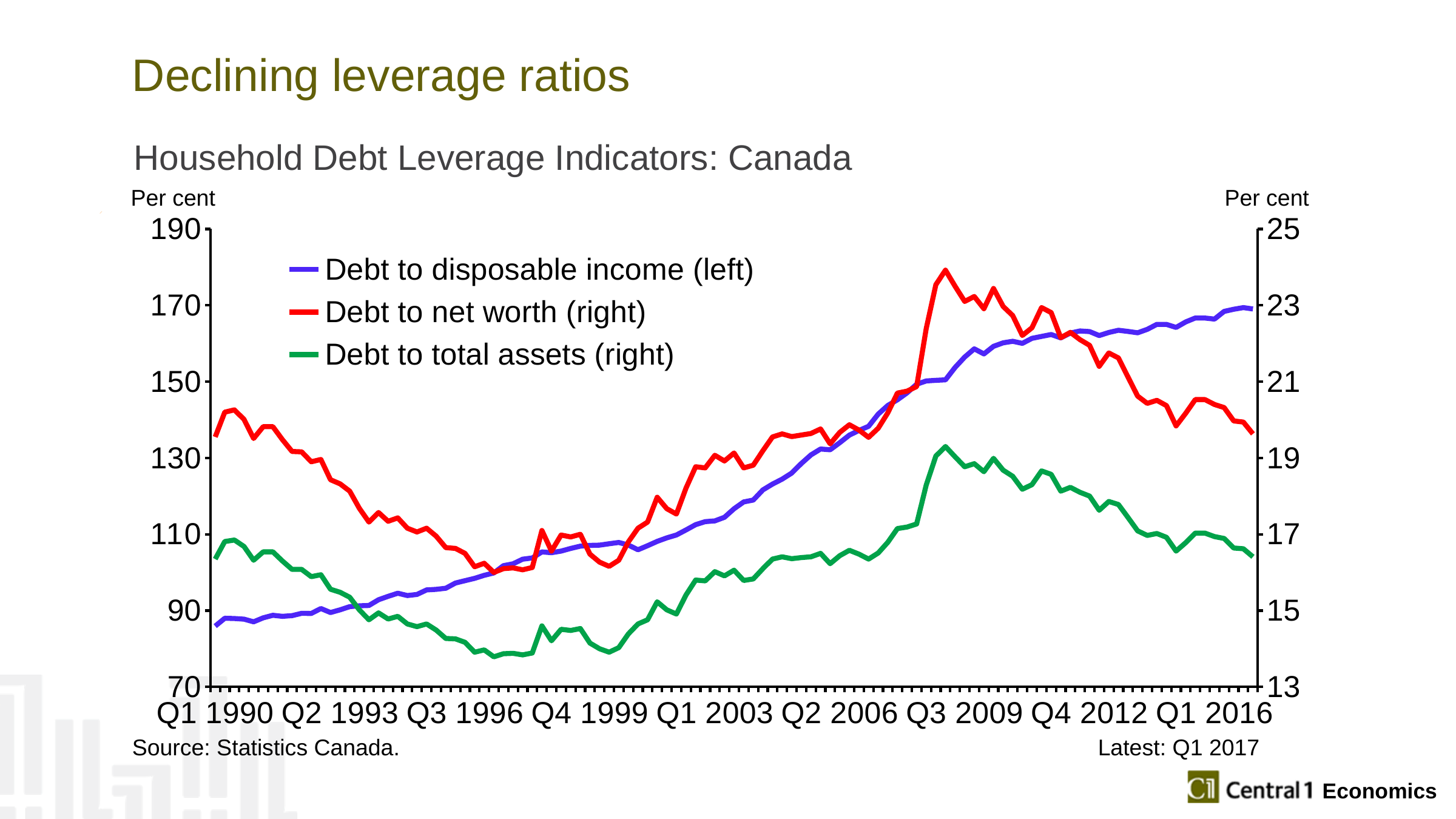

# Declining leverage ratios
Household Debt Leverage Indicators: Canada
Per cent                                                                                                                                                               Per cent

### Chart

| Category | Debt to disposable income (left) | Debt to net worth (right) | Debt to total assets (right) |
|---|---|---|---|
| Q1 1990 | 85.94 | 19.55 | 16.35 |
| Q2 1990 | 88.0 | 20.2 | 16.81 |
| Q3 1990 | 87.93 | 20.26 | 16.85 |
| Q4 1990 | 87.76 | 20.01 | 16.68 |
| Q1 1991 | 87.07 | 19.51 | 16.32 |
| Q2 1991 | 88.11 | 19.82 | 16.54 |
| Q3 1991 | 88.77 | 19.82 | 16.54 |
| Q4 1991 | 88.5 | 19.48 | 16.3 |
| Q1 1992 | 88.68 | 19.17 | 16.08 |
| Q2 1992 | 89.29 | 19.16 | 16.08 |
| Q3 1992 | 89.25 | 18.9 | 15.89 |
| Q4 1992 | 90.55 | 18.96 | 15.94 |
| Q1 1993 | 89.49 | 18.43 | 15.56 |
| Q2 1993 | 90.21 | 18.32 | 15.48 |
| Q3 1993 | 91.04 | 18.13 | 15.35 |
| Q4 1993 | 91.26 | 17.68 | 15.02 |
| Q1 1994 | 91.35 | 17.32 | 14.76 |
| Q2 1994 | 92.85 | 17.57 | 14.94 |
| Q3 1994 | 93.74 | 17.34 | 14.78 |
| Q4 1994 | 94.56 | 17.43 | 14.85 |
| Q1 1995 | 93.95 | 17.16 | 14.65 |
| Q2 1995 | 94.24 | 17.06 | 14.58 |
| Q3 1995 | 95.42 | 17.16 | 14.65 |
| Q4 1995 | 95.57 | 16.95 | 14.49 |
| Q1 1996 | 95.86 | 16.65 | 14.27 |
| Q2 1996 | 97.23 | 16.63 | 14.26 |
| Q3 1996 | 97.84 | 16.5 | 14.17 |
| Q4 1996 | 98.45 | 16.15 | 13.91 |
| Q1 1997 | 99.25 | 16.24 | 13.97 |
| Q2 1997 | 99.87 | 16.0 | 13.79 |
| Q3 1997 | 101.78 | 16.1 | 13.87 |
| Q4 1997 | 102.26 | 16.12 | 13.88 |
| Q1 1998 | 103.47 | 16.07 | 13.84 |
| Q2 1998 | 103.8 | 16.13 | 13.89 |
| Q3 1998 | 105.38 | 17.1 | 14.6 |
| Q4 1998 | 105.17 | 16.56 | 14.21 |
| Q1 1999 | 105.6 | 16.98 | 14.51 |
| Q2 1999 | 106.29 | 16.93 | 14.48 |
| Q3 1999 | 106.89 | 17.0 | 14.53 |
| Q4 1999 | 107.08 | 16.48 | 14.15 |
| Q1 2000 | 107.16 | 16.27 | 14.0 |
| Q2 2000 | 107.52 | 16.16 | 13.91 |
| Q3 2000 | 107.86 | 16.32 | 14.03 |
| Q4 2000 | 107.18 | 16.8 | 14.39 |
| Q1 2001 | 105.94 | 17.16 | 14.65 |
| Q2 2001 | 107.0 | 17.32 | 14.76 |
| Q3 2001 | 108.14 | 17.97 | 15.23 |
| Q4 2001 | 109.06 | 17.67 | 15.02 |
| Q1 2002 | 109.81 | 17.53 | 14.91 |
| Q2 2002 | 111.14 | 18.21 | 15.41 |
| Q3 2002 | 112.52 | 18.77 | 15.8 |
| Q4 2002 | 113.31 | 18.74 | 15.78 |
| Q1 2003 | 113.51 | 19.07 | 16.02 |
| Q2 2003 | 114.45 | 18.92 | 15.91 |
| Q3 2003 | 116.69 | 19.13 | 16.06 |
| Q4 2003 | 118.48 | 18.74 | 15.79 |
| Q1 2004 | 118.97 | 18.81 | 15.83 |
| Q2 2004 | 121.63 | 19.19 | 16.1 |
| Q3 2004 | 123.15 | 19.55 | 16.35 |
| Q4 2004 | 124.45 | 19.63 | 16.41 |
| Q1 2005 | 126.04 | 19.56 | 16.36 |
| Q2 2005 | 128.55 | 19.6 | 16.39 |
| Q3 2005 | 130.8 | 19.64 | 16.41 |
| Q4 2005 | 132.34 | 19.76 | 16.5 |
| Q1 2006 | 132.14 | 19.37 | 16.23 |
| Q2 2006 | 134.0 | 19.67 | 16.44 |
| Q3 2006 | 135.98 | 19.87 | 16.58 |
| Q4 2006 | 137.2 | 19.73 | 16.48 |
| Q1 2007 | 138.29 | 19.54 | 16.35 |
| Q2 2007 | 141.5 | 19.78 | 16.51 |
| Q3 2007 | 143.74 | 20.18 | 16.79 |
| Q4 2007 | 145.24 | 20.7 | 17.15 |
| Q1 2008 | 147.05 | 20.75 | 17.19 |
| Q2 2008 | 149.31 | 20.87 | 17.27 |
| Q3 2008 | 150.17 | 22.39 | 18.29 |
| Q4 2008 | 150.33 | 23.54 | 19.05 |
| Q1 2009 | 150.46 | 23.92 | 19.3 |
| Q2 2009 | 153.71 | 23.5 | 19.03 |
| Q3 2009 | 156.44 | 23.1 | 18.77 |
| Q4 2009 | 158.59 | 23.23 | 18.85 |
| Q1 2010 | 157.25 | 22.91 | 18.64 |
| Q2 2010 | 159.24 | 23.44 | 18.99 |
| Q3 2010 | 160.16 | 22.97 | 18.68 |
| Q4 2010 | 160.56 | 22.73 | 18.52 |
| Q1 2011 | 160.02 | 22.21 | 18.18 |
| Q2 2011 | 161.34 | 22.41 | 18.3 |
| Q3 2011 | 161.85 | 22.94 | 18.66 |
| Q4 2011 | 162.34 | 22.81 | 18.57 |
| Q1 2012 | 161.46 | 22.15 | 18.13 |
| Q2 2012 | 162.73 | 22.29 | 18.23 |
| Q3 2012 | 163.27 | 22.1 | 18.1 |
| Q4 2012 | 163.11 | 21.95 | 18.0 |
| Q1 2013 | 162.07 | 21.4 | 17.63 |
| Q2 2013 | 162.88 | 21.75 | 17.86 |
| Q3 2013 | 163.46 | 21.62 | 17.78 |
| Q4 2013 | 163.15 | 21.12 | 17.44 |
| Q1 2014 | 162.79 | 20.62 | 17.09 |
| Q2 2014 | 163.69 | 20.43 | 16.97 |
| Q3 2014 | 165.0 | 20.51 | 17.02 |
| Q4 2014 | 164.99 | 20.37 | 16.92 |
| Q1 2015 | 164.2 | 19.84 | 16.56 |
| Q2 2015 | 165.64 | 20.17 | 16.78 |
| Q3 2015 | 166.67 | 20.53 | 17.03 |
| Q4 2015 | 166.66 | 20.53 | 17.03 |
| Q1 2016 | 166.39 | 20.4 | 16.94 |
| Q2 2016 | 168.4 | 20.32 | 16.89 |
| Q3 2016 | 168.96 | 19.97 | 16.64 |
| Q4 2016 | 169.39 | 19.94 | 16.62 |
| Q1 2017 | 169.04 | 19.63 | 16.41 |
Source: Statistics Canada.                                                                                                              Latest: Q1 2017